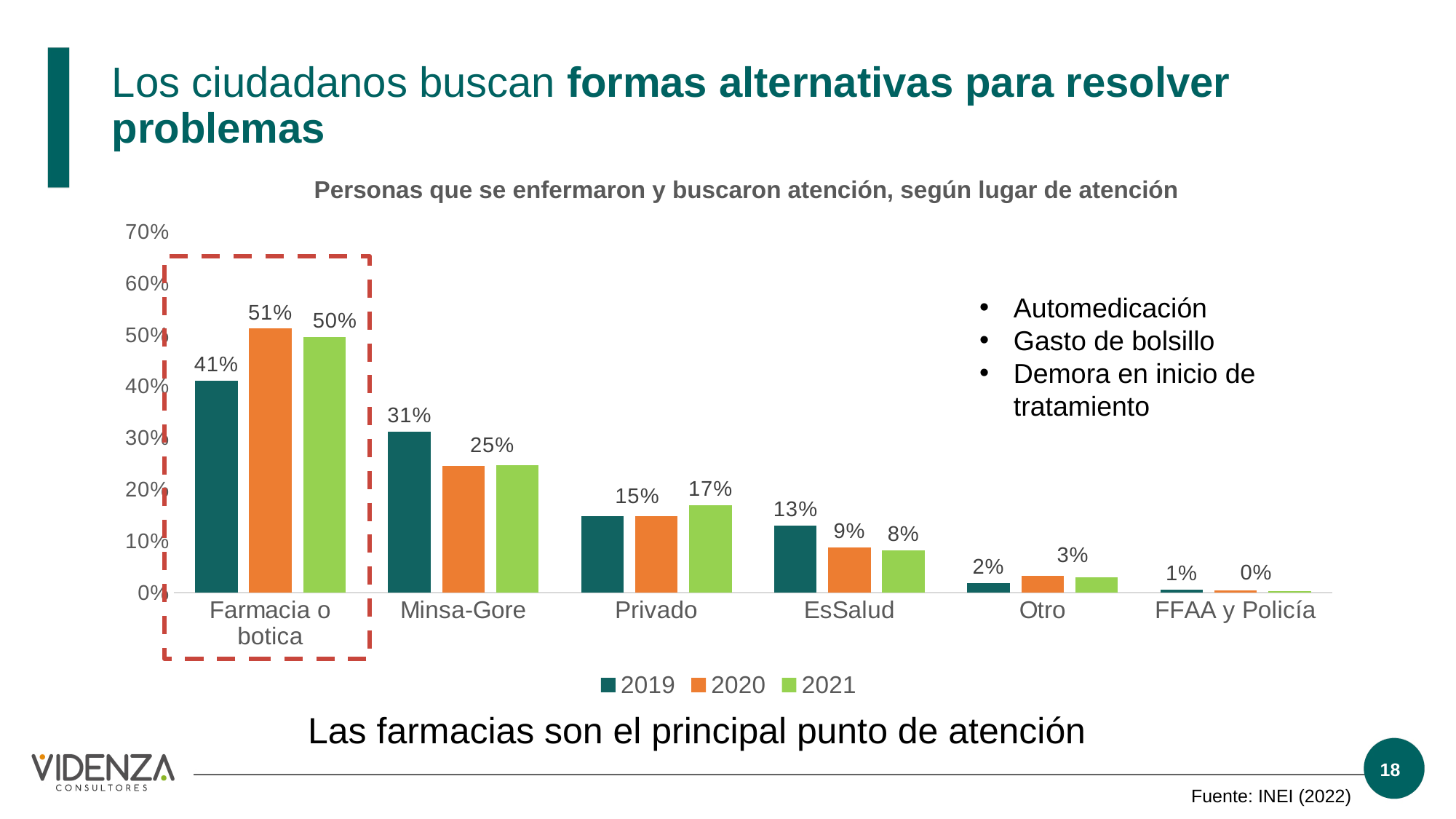

# Los ciudadanos buscan formas alternativas para resolver problemas
Personas que se enfermaron y buscaron atención, según lugar de atención

### Chart

| Category | 2019 | 2020 | 2021 |
|---|---|---|---|
| Farmacia o botica | 0.41142629999999997 | 0.5120363 | 0.4956829 |
| Minsa-Gore | 0.3128221 | 0.24634509999999998 | 0.2466786 |
| Privado | 0.1478336 | 0.1477415 | 0.17003479999999999 |
| EsSalud | 0.13053309999999999 | 0.0878956 | 0.08245269999999999 |
| Otro | 0.018473299999999998 | 0.0322167 | 0.0294093 |
| FFAA y Policía | 0.005824899999999999 | 0.0045537 | 0.0026212 |
Automedicación
Gasto de bolsillo
Demora en inicio de tratamiento
Las farmacias son el principal punto de atención
18
Fuente: INEI (2022)